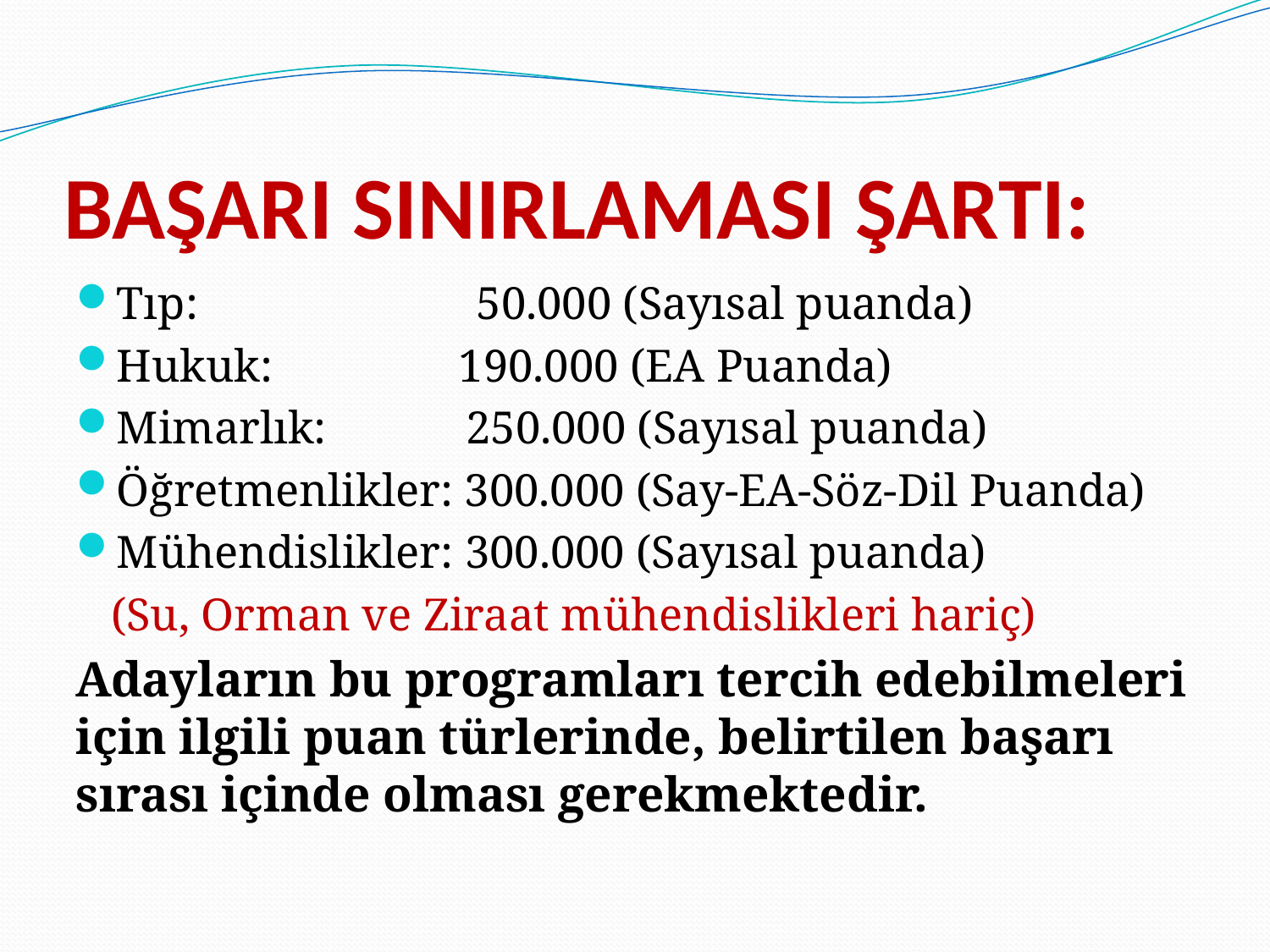

# BAŞARI SINIRLAMASI ŞARTI:
Tıp:                        50.000 (Sayısal puanda)
Hukuk:                190.000 (EA Puanda)
Mimarlık:            250.000 (Sayısal puanda)
Öğretmenlikler: 300.000 (Say-EA-Söz-Dil Puanda)
Mühendislikler: 300.000 (Sayısal puanda)
   (Su, Orman ve Ziraat mühendislikleri hariç)
Adayların bu programları tercih edebilmeleri için ilgili puan türlerinde, belirtilen başarı sırası içinde olması gerekmektedir.